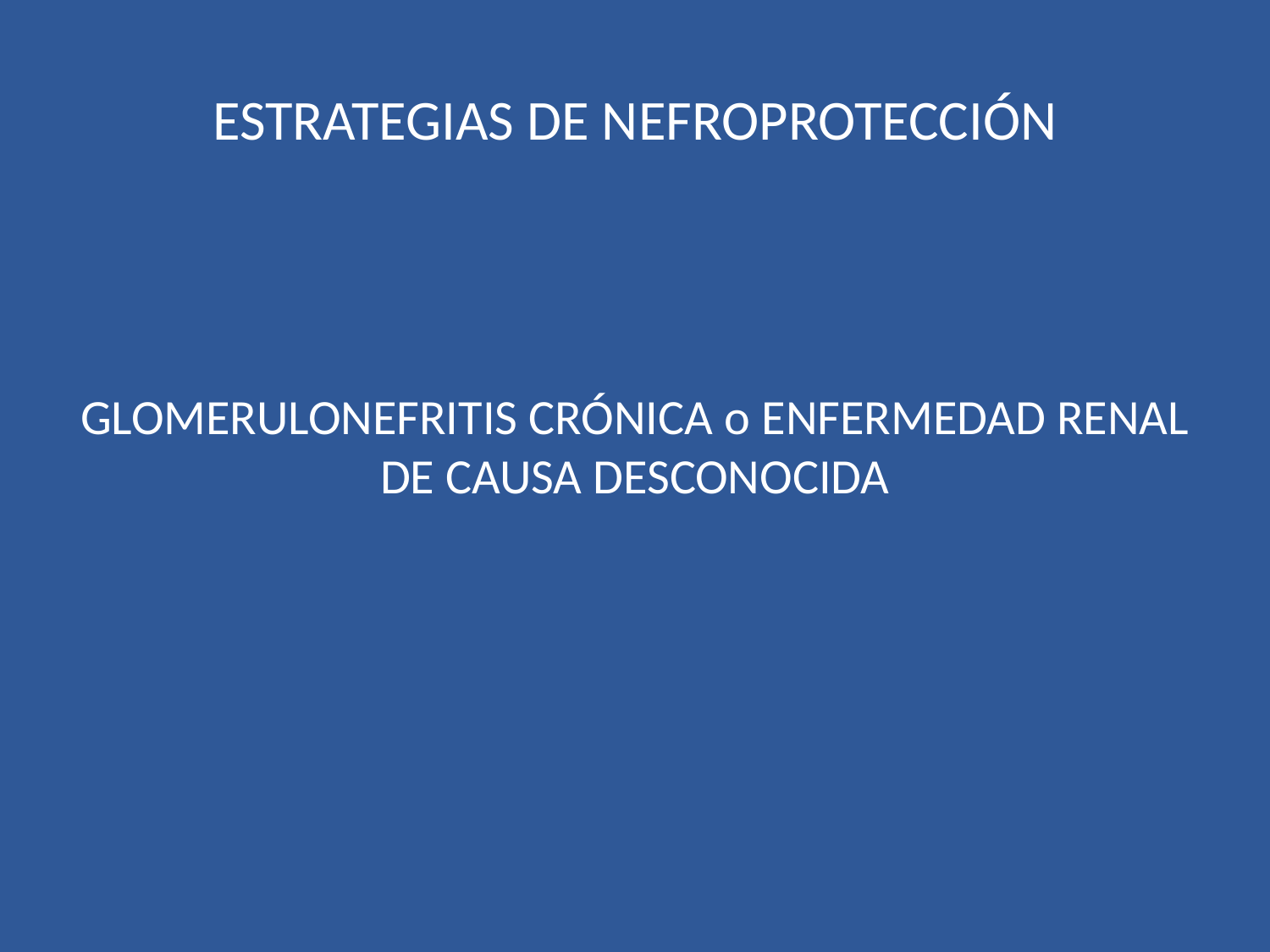

# ESTRATEGIAS DE NEFROPROTECCIÓN

GLOMERULONEFRITIS CRÓNICA o ENFERMEDAD RENAL DE CAUSA DESCONOCIDA